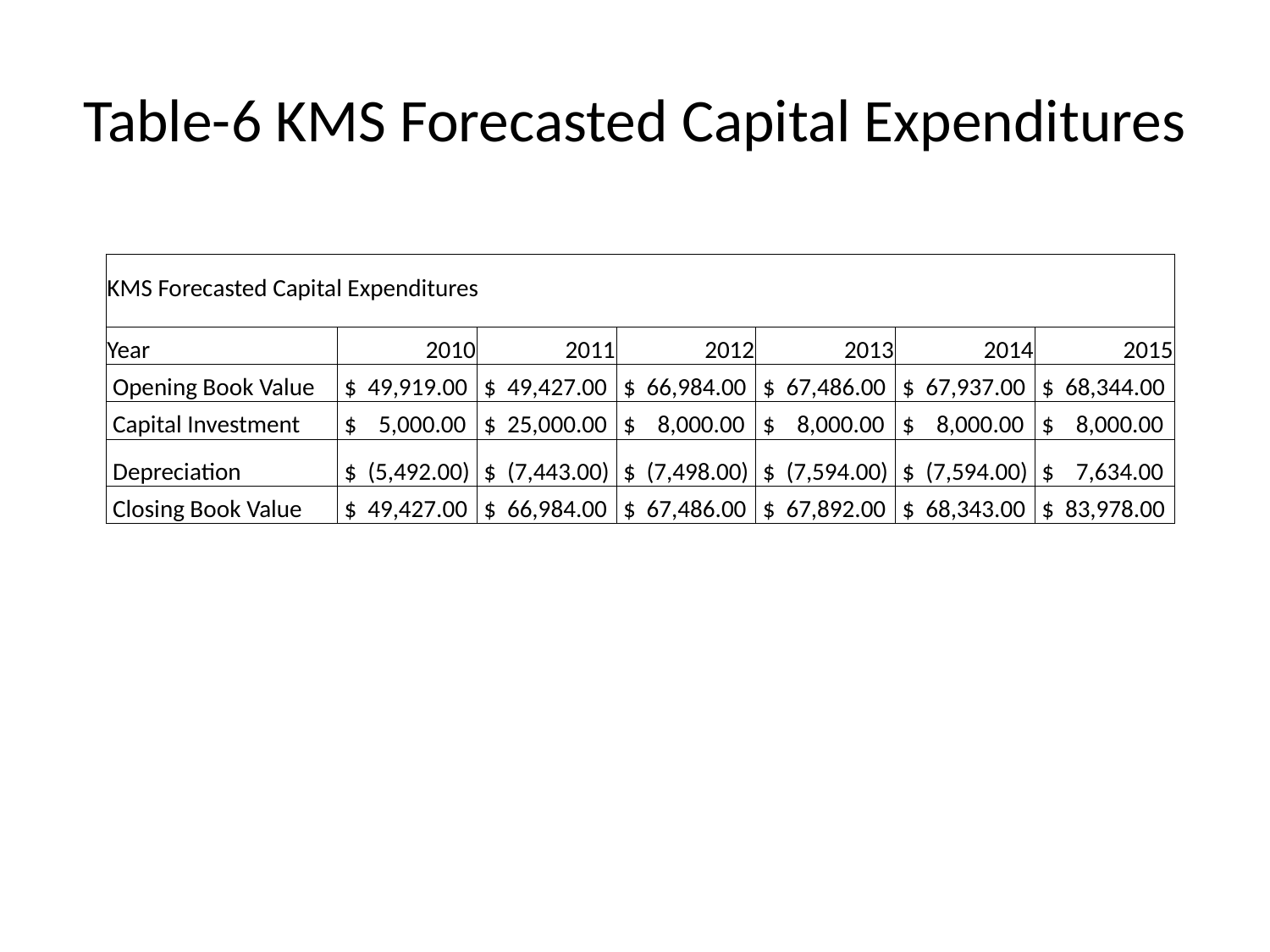

# Table-6 KMS Forecasted Capital Expenditures
| KMS Forecasted Capital Expenditures |  |  |  |  |  |  |
| --- | --- | --- | --- | --- | --- | --- |
| Year | 2010 | 2011 | 2012 | 2013 | 2014 | 2015 |
| Opening Book Value | $ 49,919.00 | $ 49,427.00 | $ 66,984.00 | $ 67,486.00 | $ 67,937.00 | $ 68,344.00 |
| Capital Investment | $ 5,000.00 | $ 25,000.00 | $ 8,000.00 | $ 8,000.00 | $ 8,000.00 | $ 8,000.00 |
| Depreciation | $ (5,492.00) | $ (7,443.00) | $ (7,498.00) | $ (7,594.00) | $ (7,594.00) | $ 7,634.00 |
| Closing Book Value | $ 49,427.00 | $ 66,984.00 | $ 67,486.00 | $ 67,892.00 | $ 68,343.00 | $ 83,978.00 |